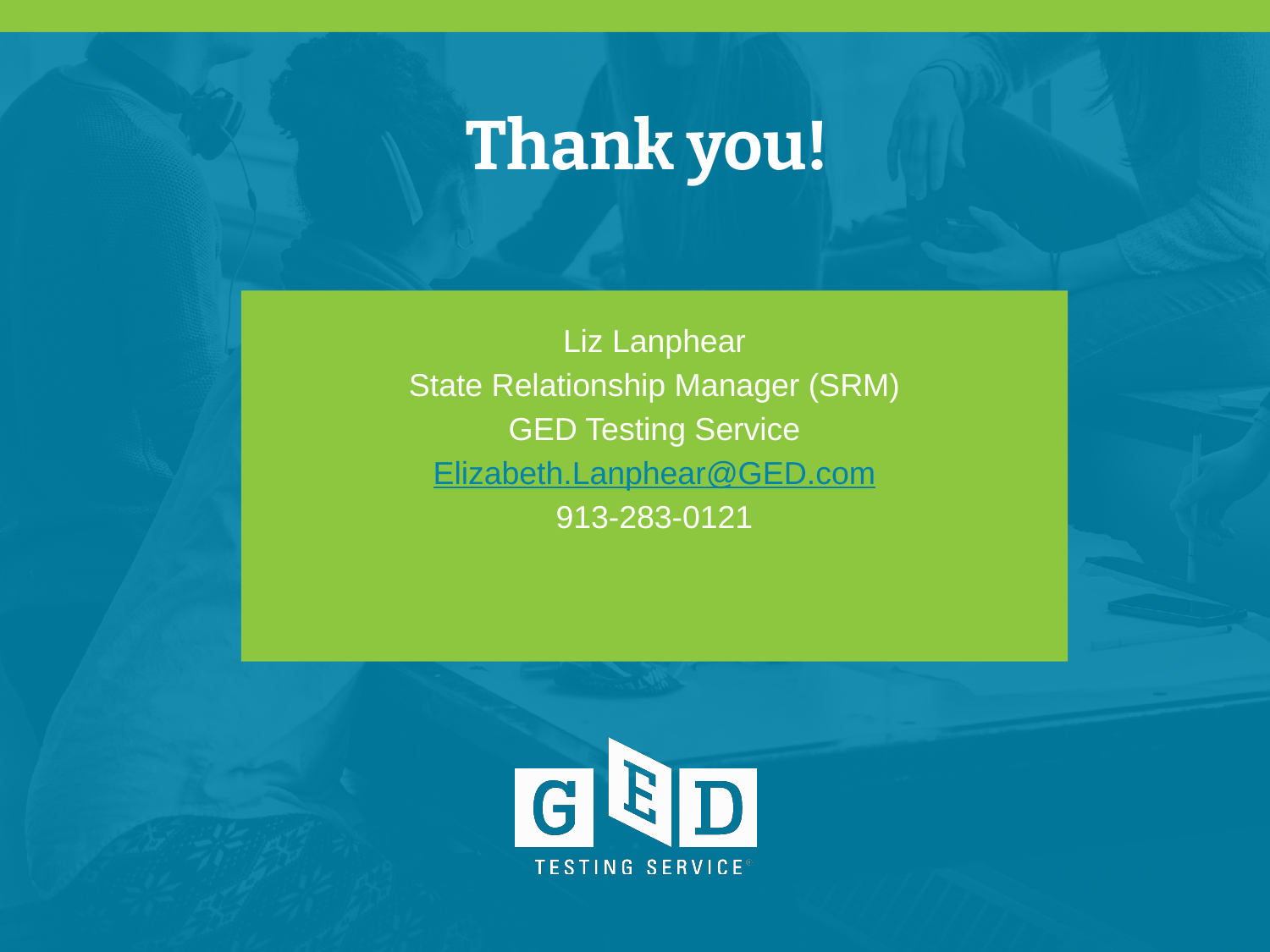

Thank you!
Liz Lanphear
State Relationship Manager (SRM)
GED Testing Service
Elizabeth.Lanphear@GED.com
913-283-0121